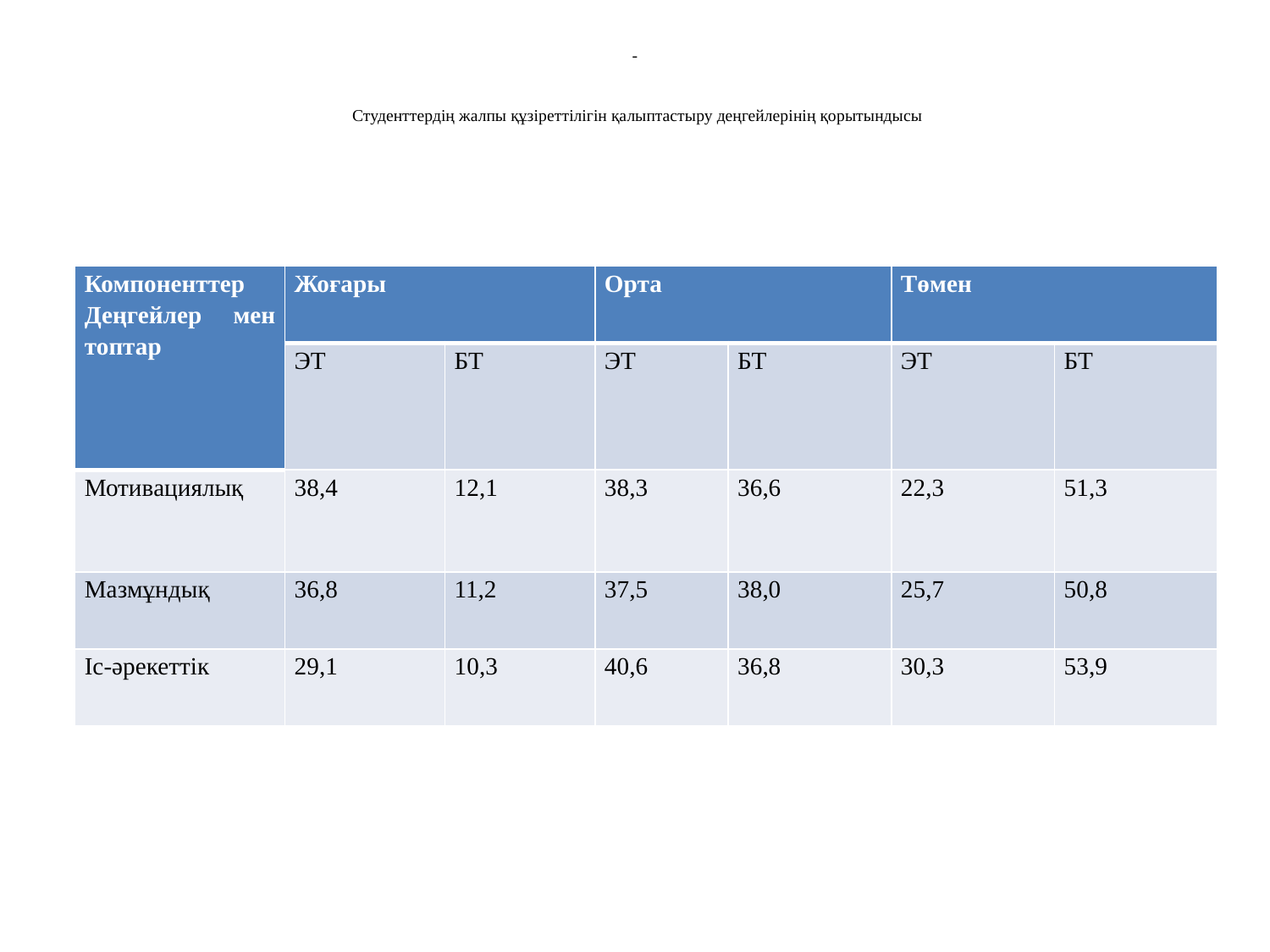

# - Студенттердің жалпы құзіреттілігін қалыптастыру деңгейлерінің қорытындысы
| Компоненттер Деңгейлер мен топтар | Жоғары |  | Орта |  | Төмен |  |
| --- | --- | --- | --- | --- | --- | --- |
|  | ЭТ | БТ | ЭТ | БТ | ЭТ | БТ |
| Мотивациялық | 38,4 | 12,1 | 38,3 | 36,6 | 22,3 | 51,3 |
| Мазмұндық | 36,8 | 11,2 | 37,5 | 38,0 | 25,7 | 50,8 |
| Іс-әрекеттік | 29,1 | 10,3 | 40,6 | 36,8 | 30,3 | 53,9 |